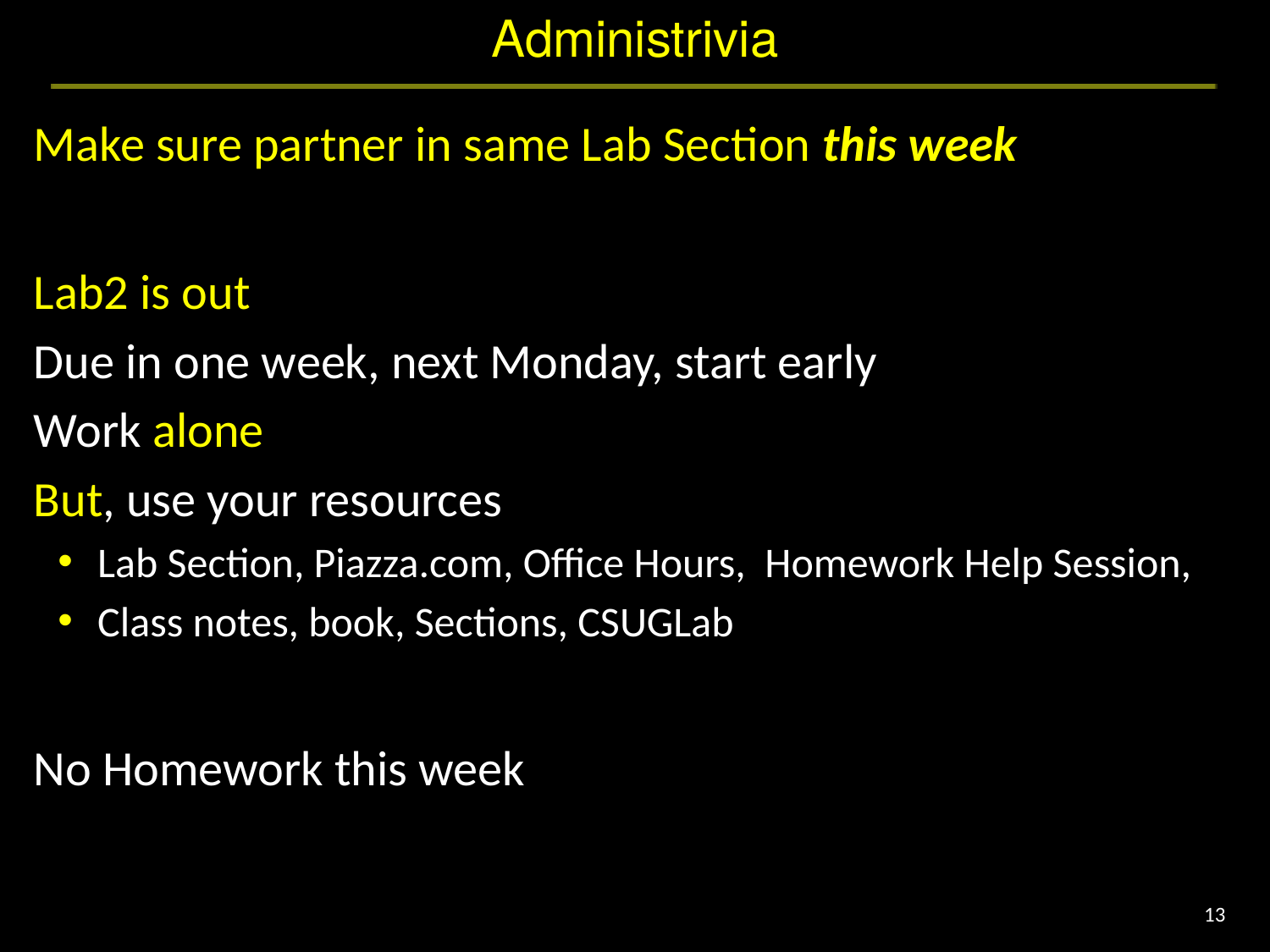

# Administrivia
Make sure partner in same Lab Section this week

Lab2 is out
Due in one week, next Monday, start early
Work alone
But, use your resources
Lab Section, Piazza.com, Office Hours,  Homework Help Session,
Class notes, book, Sections, CSUGLab

No Homework this week